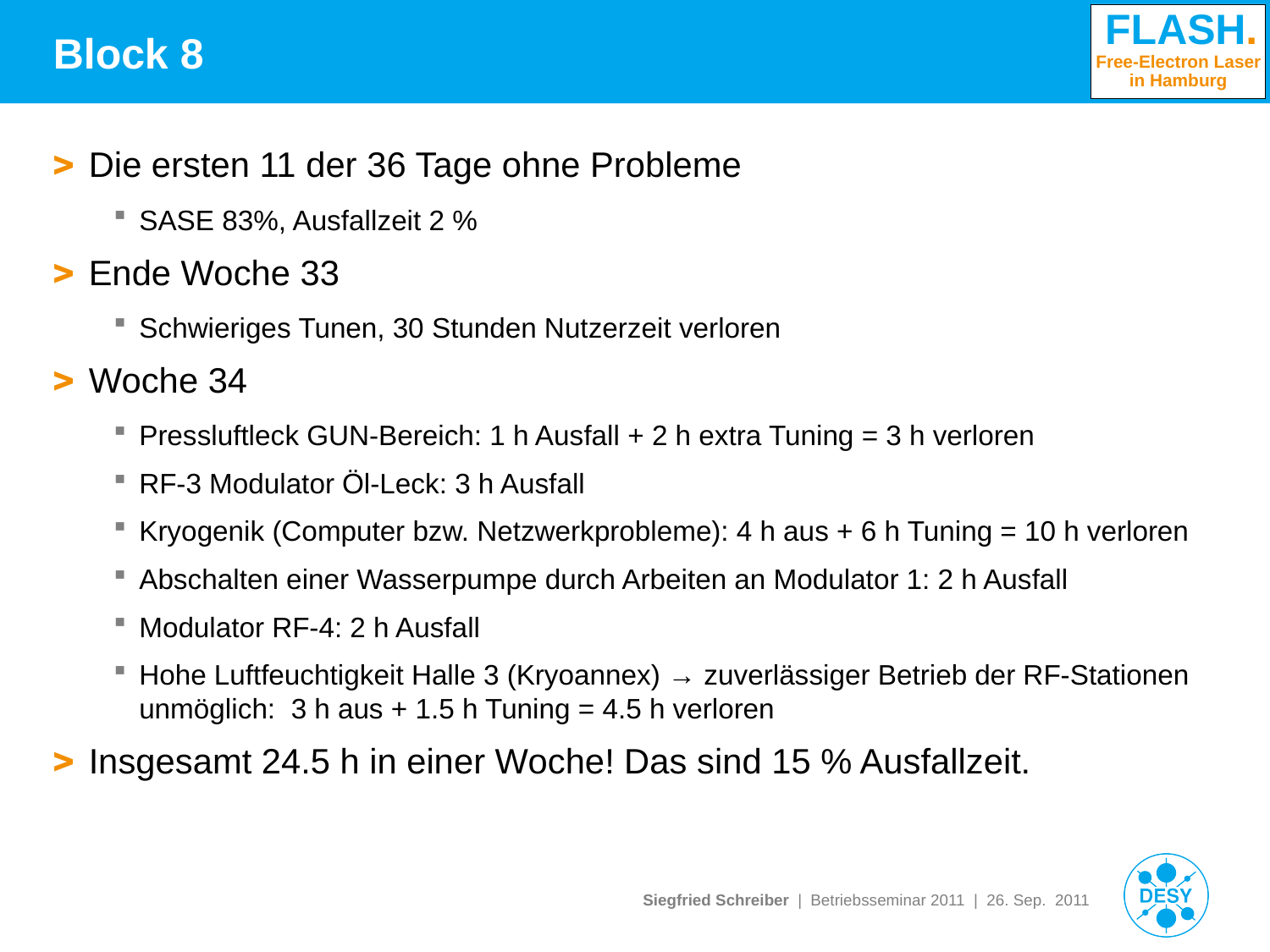

# Block 8
Die ersten 11 der 36 Tage ohne Probleme
SASE 83%, Ausfallzeit 2 %
Ende Woche 33
Schwieriges Tunen, 30 Stunden Nutzerzeit verloren
Woche 34
Pressluftleck GUN-Bereich: 1 h Ausfall + 2 h extra Tuning = 3 h verloren
RF-3 Modulator Öl-Leck: 3 h Ausfall
Kryogenik (Computer bzw. Netzwerkprobleme): 4 h aus + 6 h Tuning = 10 h verloren
Abschalten einer Wasserpumpe durch Arbeiten an Modulator 1: 2 h Ausfall
Modulator RF-4: 2 h Ausfall
Hohe Luftfeuchtigkeit Halle 3 (Kryoannex) → zuverlässiger Betrieb der RF-Stationen unmöglich:  3 h aus + 1.5 h Tuning = 4.5 h verloren
Insgesamt 24.5 h in einer Woche! Das sind 15 % Ausfallzeit.